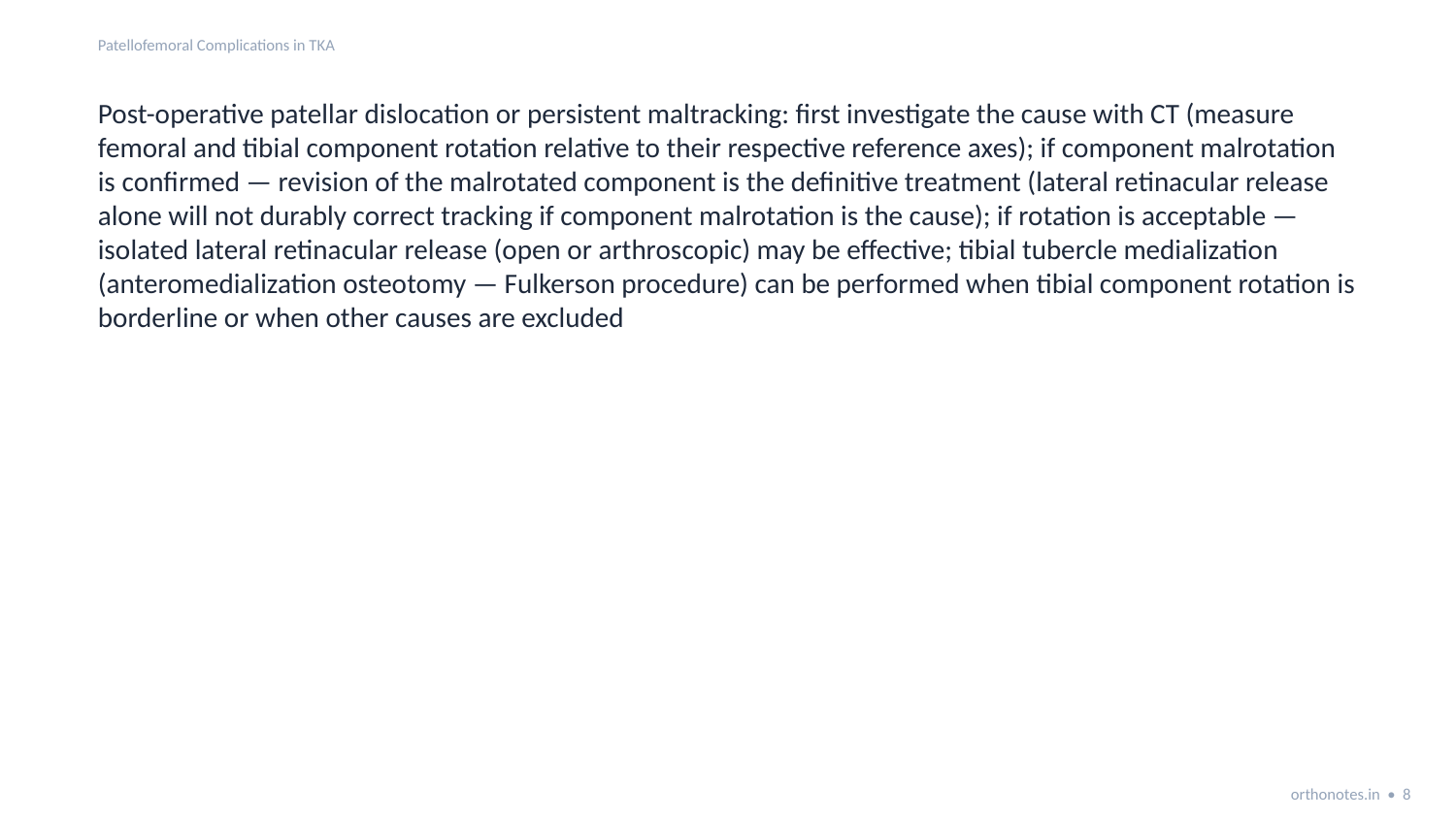

Patellofemoral Complications in TKA
Post-operative patellar dislocation or persistent maltracking: first investigate the cause with CT (measure femoral and tibial component rotation relative to their respective reference axes); if component malrotation is confirmed — revision of the malrotated component is the definitive treatment (lateral retinacular release alone will not durably correct tracking if component malrotation is the cause); if rotation is acceptable — isolated lateral retinacular release (open or arthroscopic) may be effective; tibial tubercle medialization (anteromedialization osteotomy — Fulkerson procedure) can be performed when tibial component rotation is borderline or when other causes are excluded
orthonotes.in  •  8